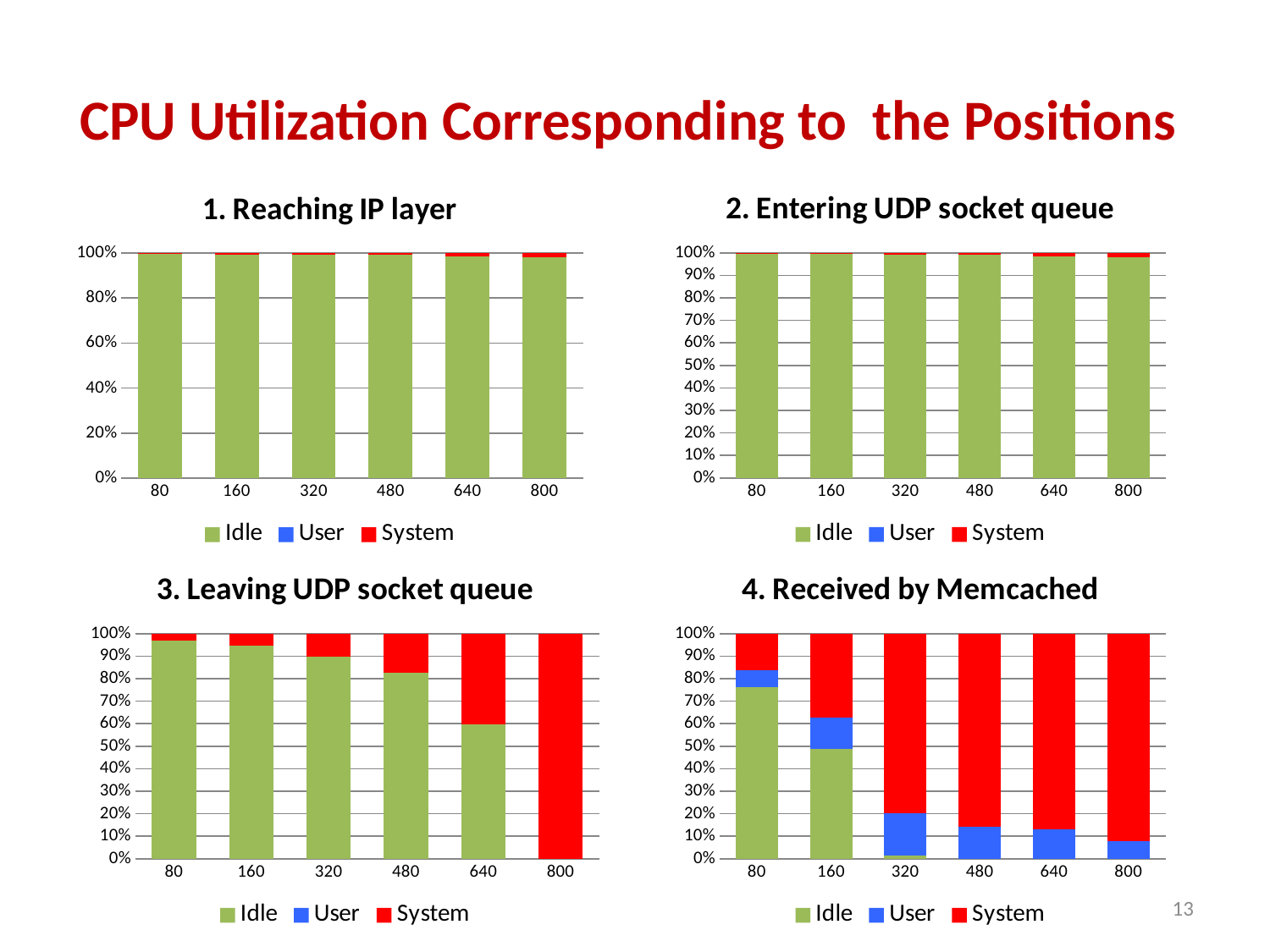

# CPU Utilization Corresponding to  the Positions

### Chart: 2. Entering UDP socket queue

| Category | Idle | User | System |
|---|---|---|---|
| 80 | 99.46 | 0.0 | 0.54 |
| 160 | 99.39 | 0.0 | 0.61 |
| 320 | 99.35 | 0.0 | 0.65 |
| 480 | 99.17 | 0.0 | 0.83 |
| 640 | 98.59 | 0.0 | 1.41 |
| 800 | 98.02 | 0.0 | 1.98 |

### Chart: 1. Reaching IP layer

| Category | Idle | User | System |
|---|---|---|---|
| 80 | 99.46 | 0.0 | 0.54 |
| 160 | 99.39 | 0.0 | 0.61 |
| 320 | 99.35 | 0.0 | 0.65 |
| 480 | 99.17 | 0.0 | 0.83 |
| 640 | 98.59 | 0.0 | 1.41 |
| 800 | 98.02 | 0.0 | 1.98 |

### Chart: 3. Leaving UDP socket queue

| Category | Idle | User | System |
|---|---|---|---|
| 80 | 96.86 | 0.0 | 3.14 |
| 160 | 94.75 | 0.0 | 5.25 |
| 320 | 89.87 | 0.0 | 10.13 |
| 480 | 82.59 | 0.0 | 17.41 |
| 640 | 59.88 | 0.0 | 40.12 |
| 800 | 0.0 | 0.0 | 100.0 |

### Chart: 4. Received by Memcached

| Category | Idle | User | System |
|---|---|---|---|
| 80 | 76.1 | 7.79 | 16.11 |
| 160 | 49.77 | 14.24 | 37.77 |
| 320 | 1.47 | 18.58 | 79.95 |
| 480 | 0.0 | 14.01 | 84.55 |
| 640 | 0.0 | 13.01 | 85.44 |
| 800 | 0.0 | 7.71 | 90.87 |
13